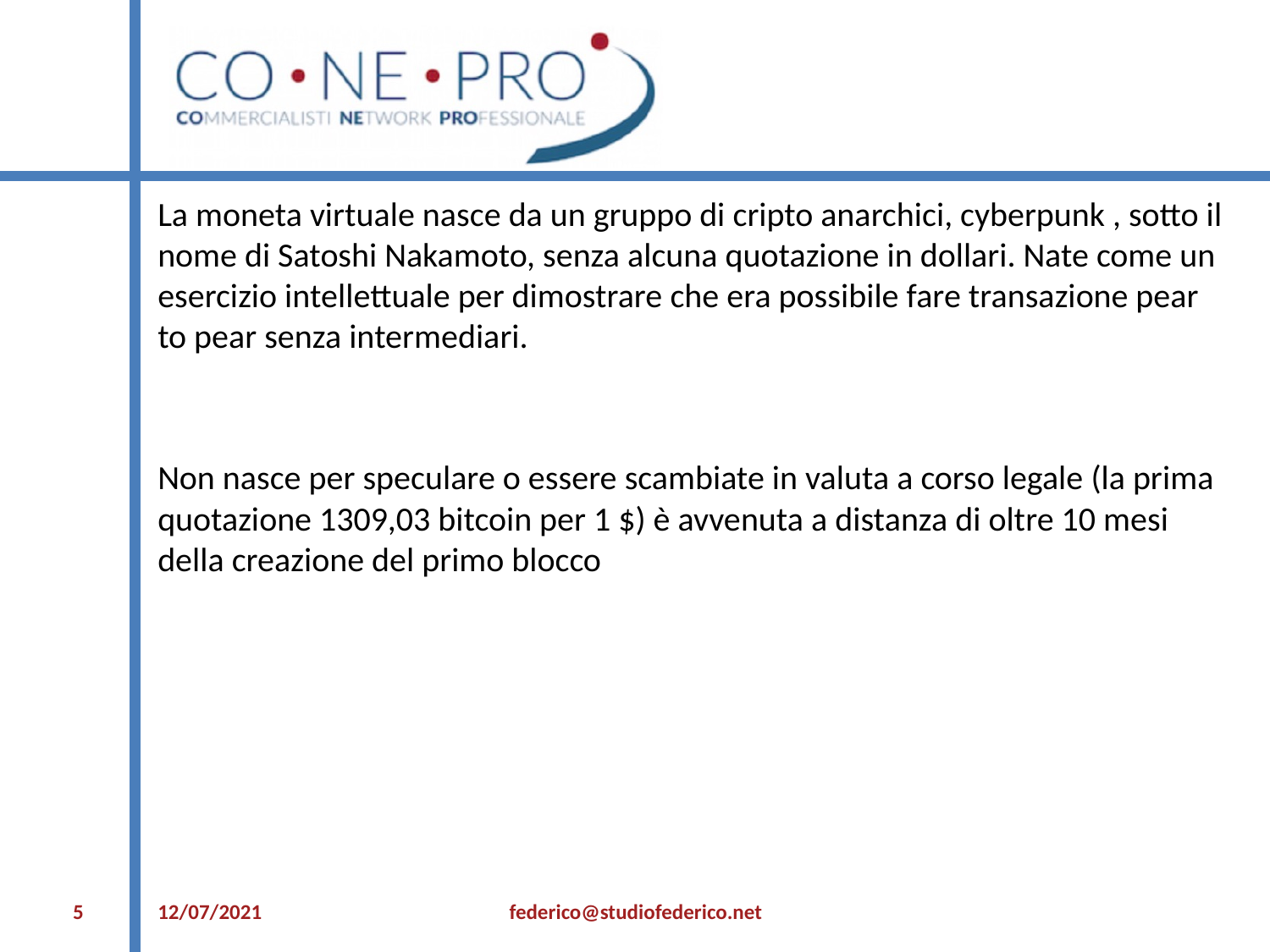

La moneta virtuale nasce da un gruppo di cripto anarchici, cyberpunk , sotto il nome di Satoshi Nakamoto, senza alcuna quotazione in dollari. Nate come un esercizio intellettuale per dimostrare che era possibile fare transazione pear to pear senza intermediari.

Non nasce per speculare o essere scambiate in valuta a corso legale (la prima quotazione 1309,03 bitcoin per 1 $) è avvenuta a distanza di oltre 10 mesi della creazione del primo blocco

#
5
12/07/2021
federico@studiofederico.net